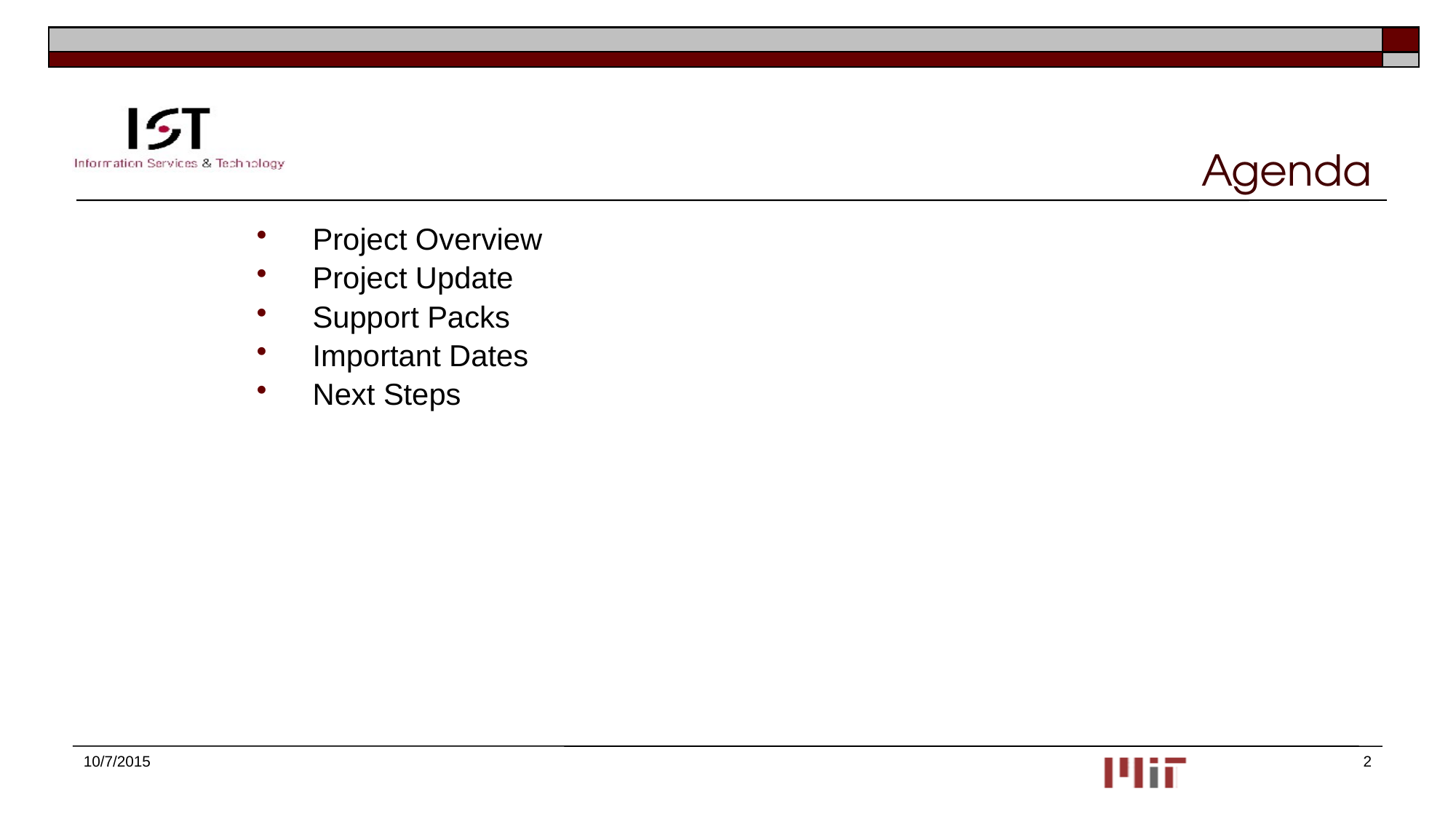

# Agenda
Project Overview
Project Update
Support Packs
Important Dates
Next Steps
10/7/2015
2